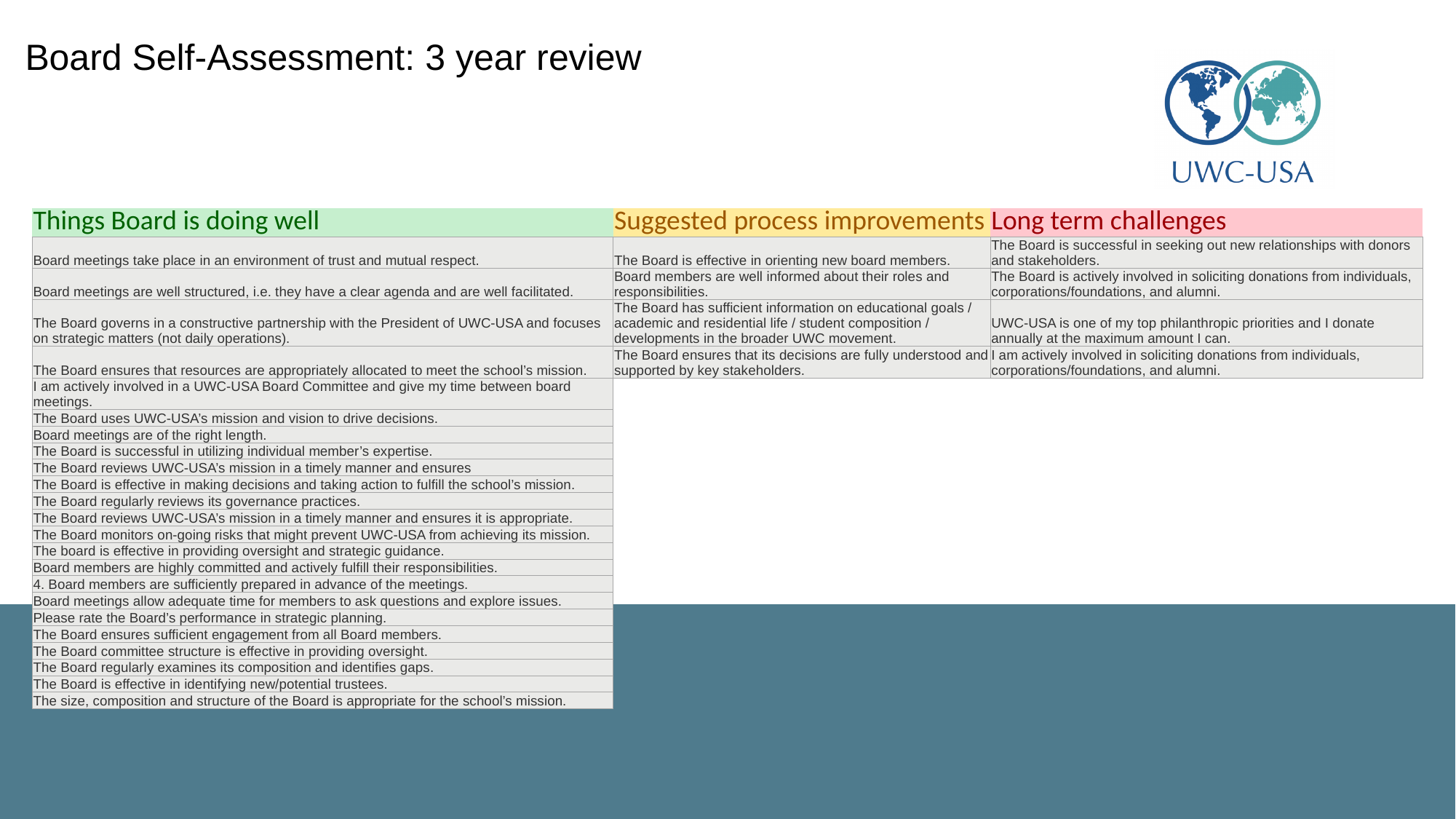

Board Self-Assessment: 3 year review
|  |  |  |
| --- | --- | --- |
| Things Board is doing well | Suggested process improvements | Long term challenges |
| Board meetings take place in an environment of trust and mutual respect. | The Board is effective in orienting new board members. | The Board is successful in seeking out new relationships with donors and stakeholders. |
| Board meetings are well structured, i.e. they have a clear agenda and are well facilitated. | Board members are well informed about their roles and responsibilities. | The Board is actively involved in soliciting donations from individuals, corporations/foundations, and alumni. |
| The Board governs in a constructive partnership with the President of UWC-USA and focuses on strategic matters (not daily operations). | The Board has sufficient information on educational goals / academic and residential life / student composition / developments in the broader UWC movement. | UWC-USA is one of my top philanthropic priorities and I donate annually at the maximum amount I can. |
| The Board ensures that resources are appropriately allocated to meet the school’s mission. | The Board ensures that its decisions are fully understood and supported by key stakeholders. | I am actively involved in soliciting donations from individuals, corporations/foundations, and alumni. |
| I am actively involved in a UWC-USA Board Committee and give my time between board meetings. |  |  |
| The Board uses UWC-USA’s mission and vision to drive decisions. |  |  |
| Board meetings are of the right length. |  |  |
| The Board is successful in utilizing individual member’s expertise. |  |  |
| The Board reviews UWC-USA’s mission in a timely manner and ensures |  |  |
| The Board is effective in making decisions and taking action to fulfill the school’s mission. |  |  |
| The Board regularly reviews its governance practices. |  |  |
| The Board reviews UWC-USA’s mission in a timely manner and ensures it is appropriate. |  |  |
| The Board monitors on-going risks that might prevent UWC-USA from achieving its mission. |  |  |
| The board is effective in providing oversight and strategic guidance. |  |  |
| Board members are highly committed and actively fulfill their responsibilities. |  |  |
| 4. Board members are sufficiently prepared in advance of the meetings. |  |  |
| Board meetings allow adequate time for members to ask questions and explore issues. |  |  |
| Please rate the Board’s performance in strategic planning. |  |  |
| The Board ensures sufficient engagement from all Board members. |  |  |
| The Board committee structure is effective in providing oversight. |  |  |
| The Board regularly examines its composition and identifies gaps. |  |  |
| The Board is effective in identifying new/potential trustees. |  |  |
| The size, composition and structure of the Board is appropriate for the school’s mission. |  |  |